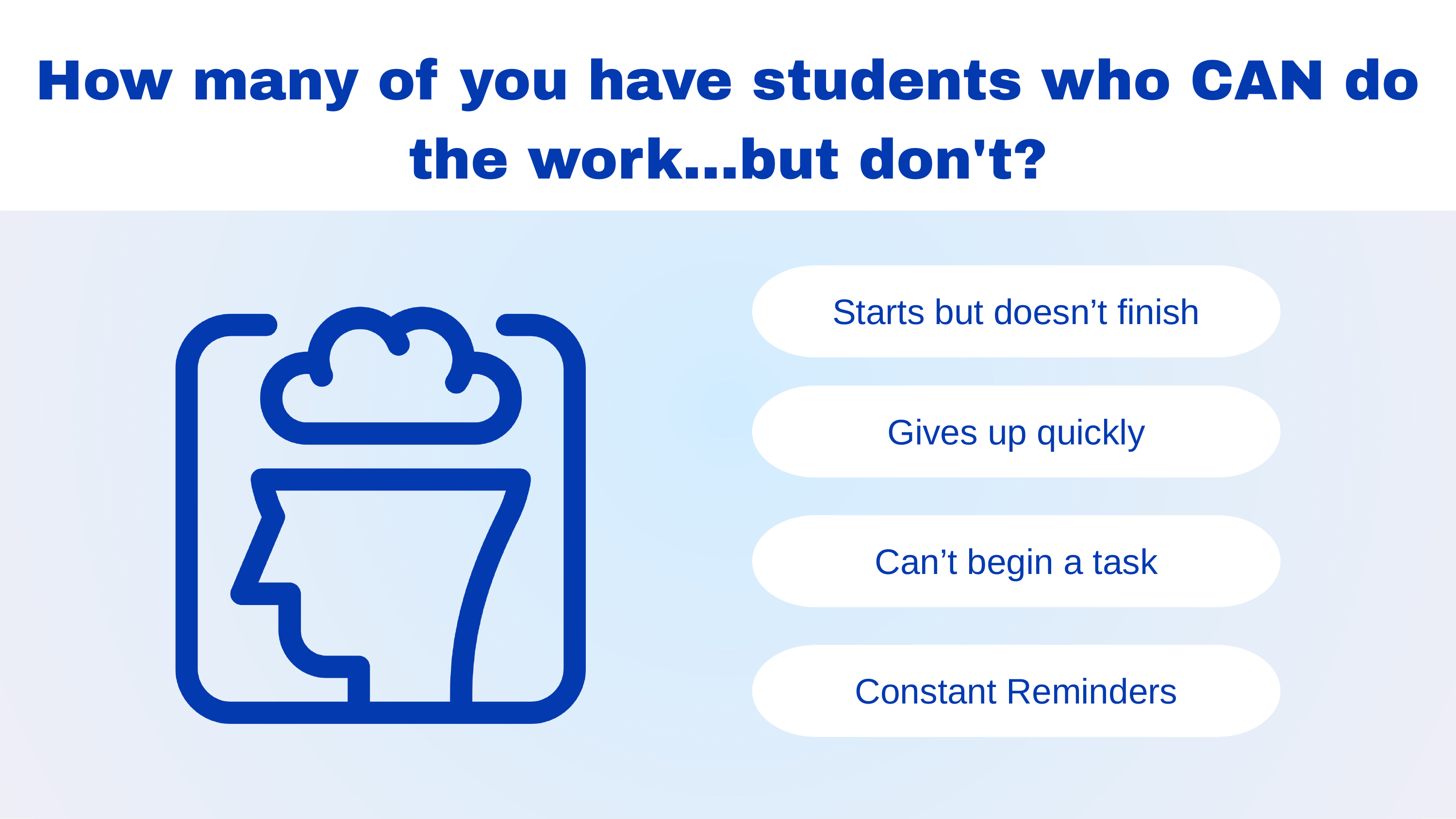

How many of you have students who CAN do the work…but don't?

Starts but doesn’t finish

Gives up quickly

Can’t begin a task

Constant Reminders